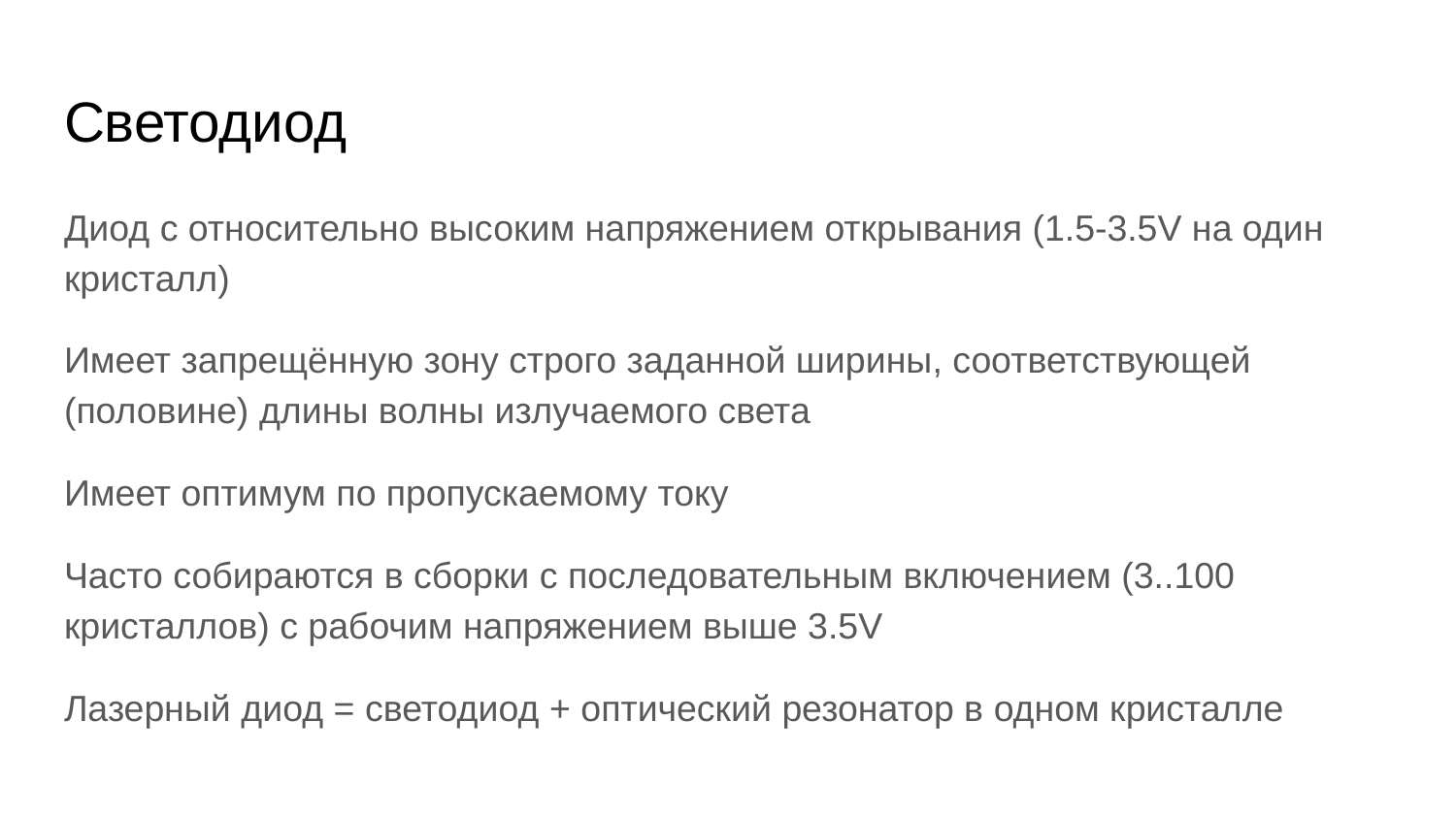

# Светодиод
Диод с относительно высоким напряжением открывания (1.5-3.5V на один кристалл)
Имеет запрещённую зону строго заданной ширины, соответствующей (половине) длины волны излучаемого света
Имеет оптимум по пропускаемому току
Часто собираются в сборки с последовательным включением (3..100 кристаллов) с рабочим напряжением выше 3.5V
Лазерный диод = светодиод + оптический резонатор в одном кристалле